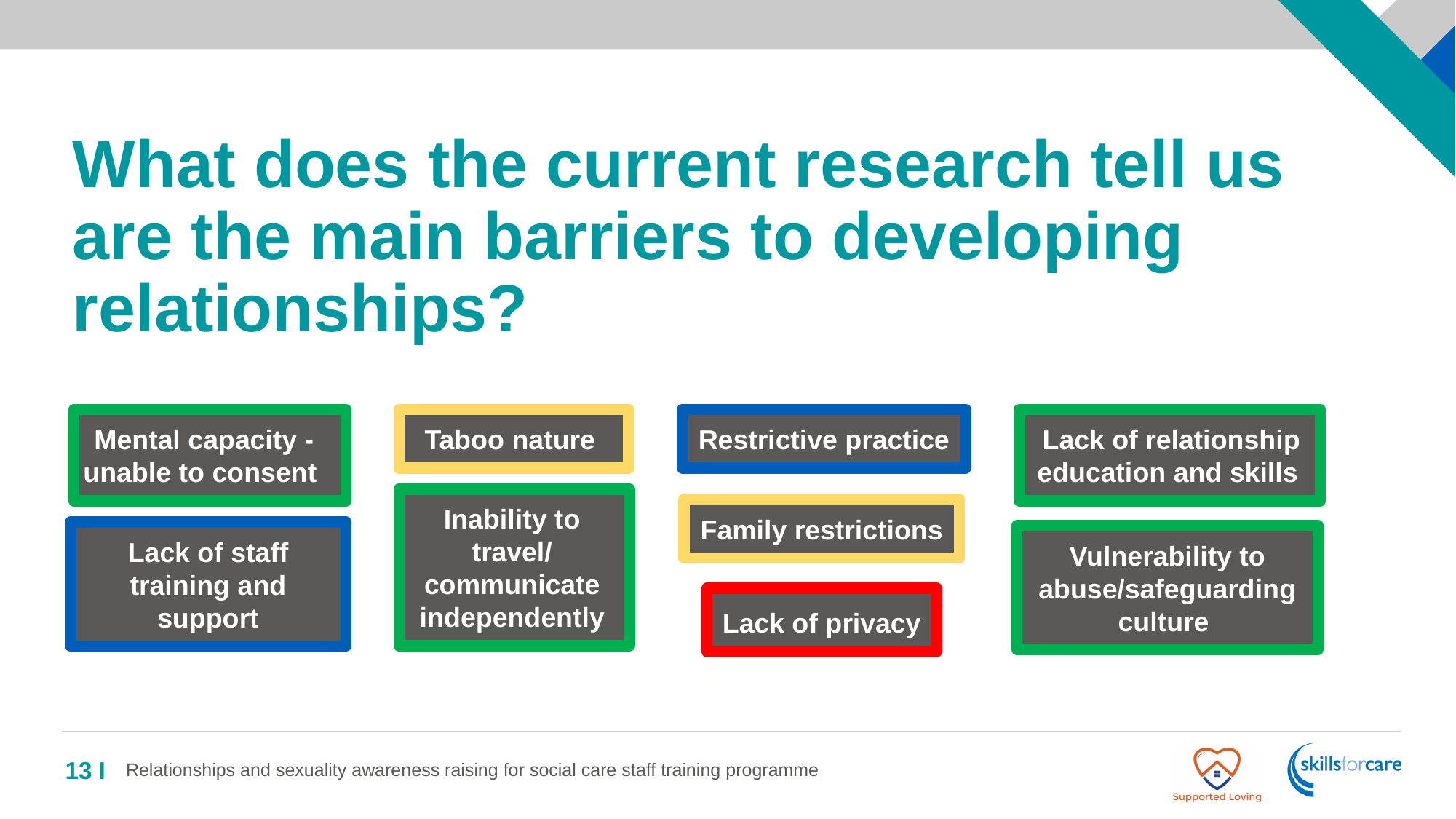

# What does the current research tell us are the main barriers to developing relationships?
 Lack of relationship education and skills
Mental capacity -
unable to consent
Taboo nature
Restrictive practice
Inability to travel/ communicate independently
Family restrictions
Lack of staff training and support
Vulnerability to abuse/safeguarding culture
Lack of privacy